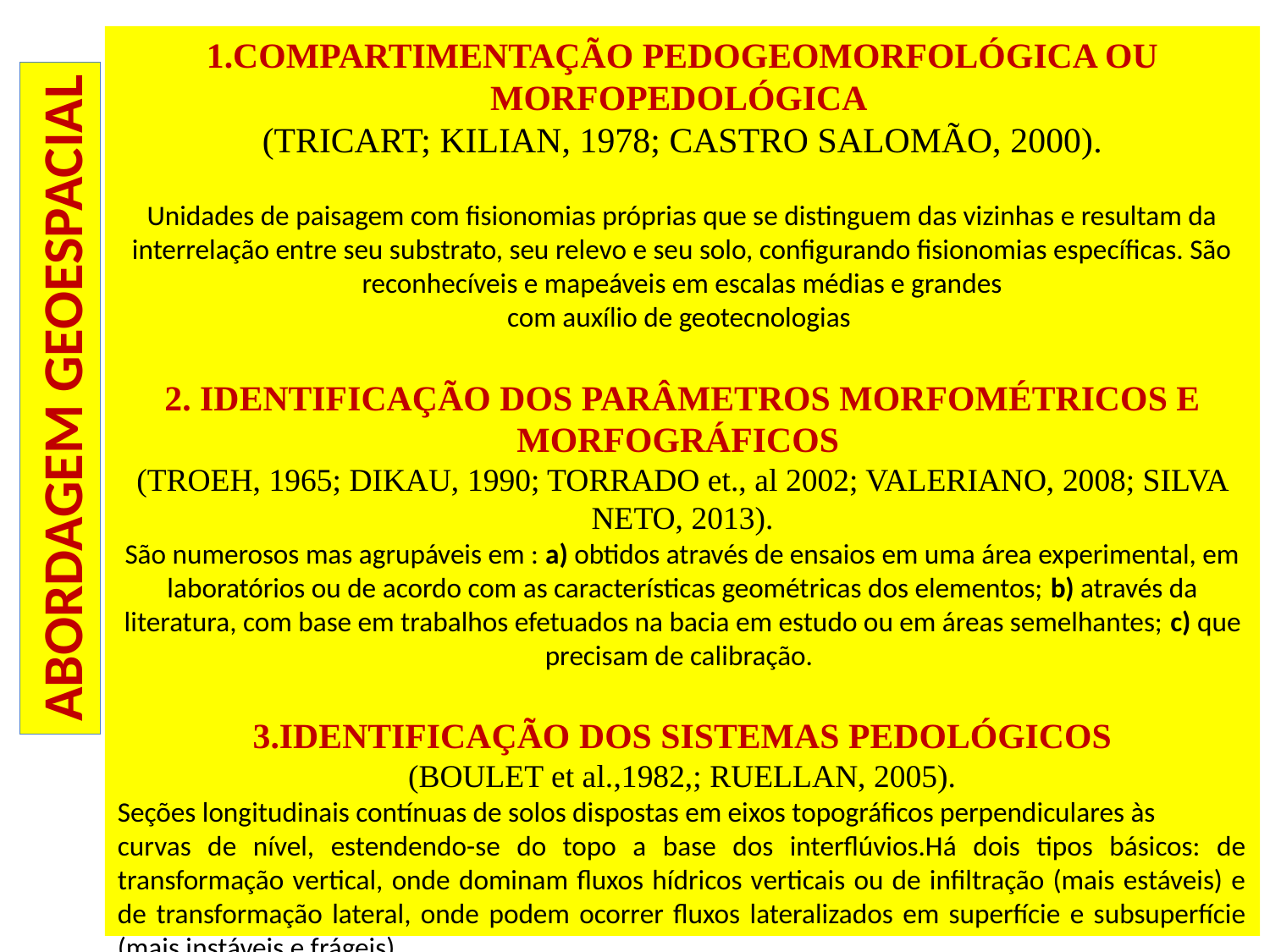

1.COMPARTIMENTAÇÃO PEDOGEOMORFOLÓGICA OU MORFOPEDOLÓGICA
(TRICART; KILIAN, 1978; CASTRO SALOMÃO, 2000).

Unidades de paisagem com fisionomias próprias que se distinguem das vizinhas e resultam da interrelação entre seu substrato, seu relevo e seu solo, configurando fisionomias específicas. São reconhecíveis e mapeáveis em escalas médias e grandes
com auxílio de geotecnologias

2. IDENTIFICAÇÃO DOS PARÂMETROS MORFOMÉTRICOS E MORFOGRÁFICOS
(TROEH, 1965; DIKAU, 1990; TORRADO et., al 2002; VALERIANO, 2008; SILVA NETO, 2013).
São numerosos mas agrupáveis em : a) obtidos através de ensaios em uma área experimental, em laboratórios ou de acordo com as características geométricas dos elementos; b) através da literatura, com base em trabalhos efetuados na bacia em estudo ou em áreas semelhantes; c) que precisam de calibração.

3.IDENTIFICAÇÃO DOS SISTEMAS PEDOLÓGICOS
(BOULET et al.,1982,; RUELLAN, 2005).
Seções longitudinais contínuas de solos dispostas em eixos topográficos perpendiculares às
curvas de nível, estendendo-se do topo a base dos interflúvios.Há dois tipos básicos: de transformação vertical, onde dominam fluxos hídricos verticais ou de infiltração (mais estáveis) e de transformação lateral, onde podem ocorrer fluxos lateralizados em superfície e subsuperfície (mais instáveis e frágeis)
ABORDAGEM GEOESPACIAL